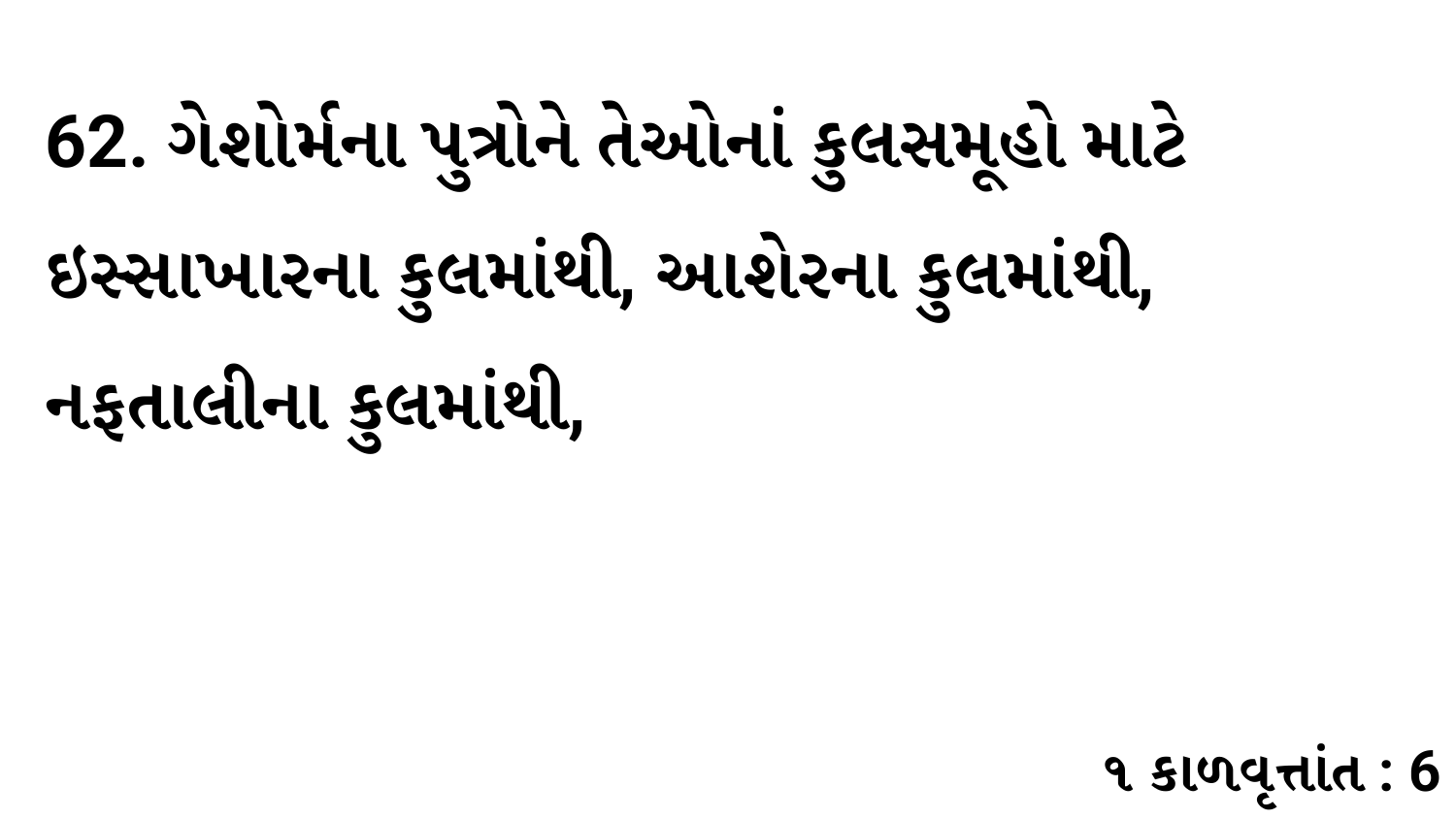

62. ગેશોર્મના પુત્રોને તેઓનાં કુલસમૂહો માટે ઇસ્સાખારના કુલમાંથી, આશેરના કુલમાંથી, નફતાલીના કુલમાંથી,
૧ કાળવૃત્તાંત : 6